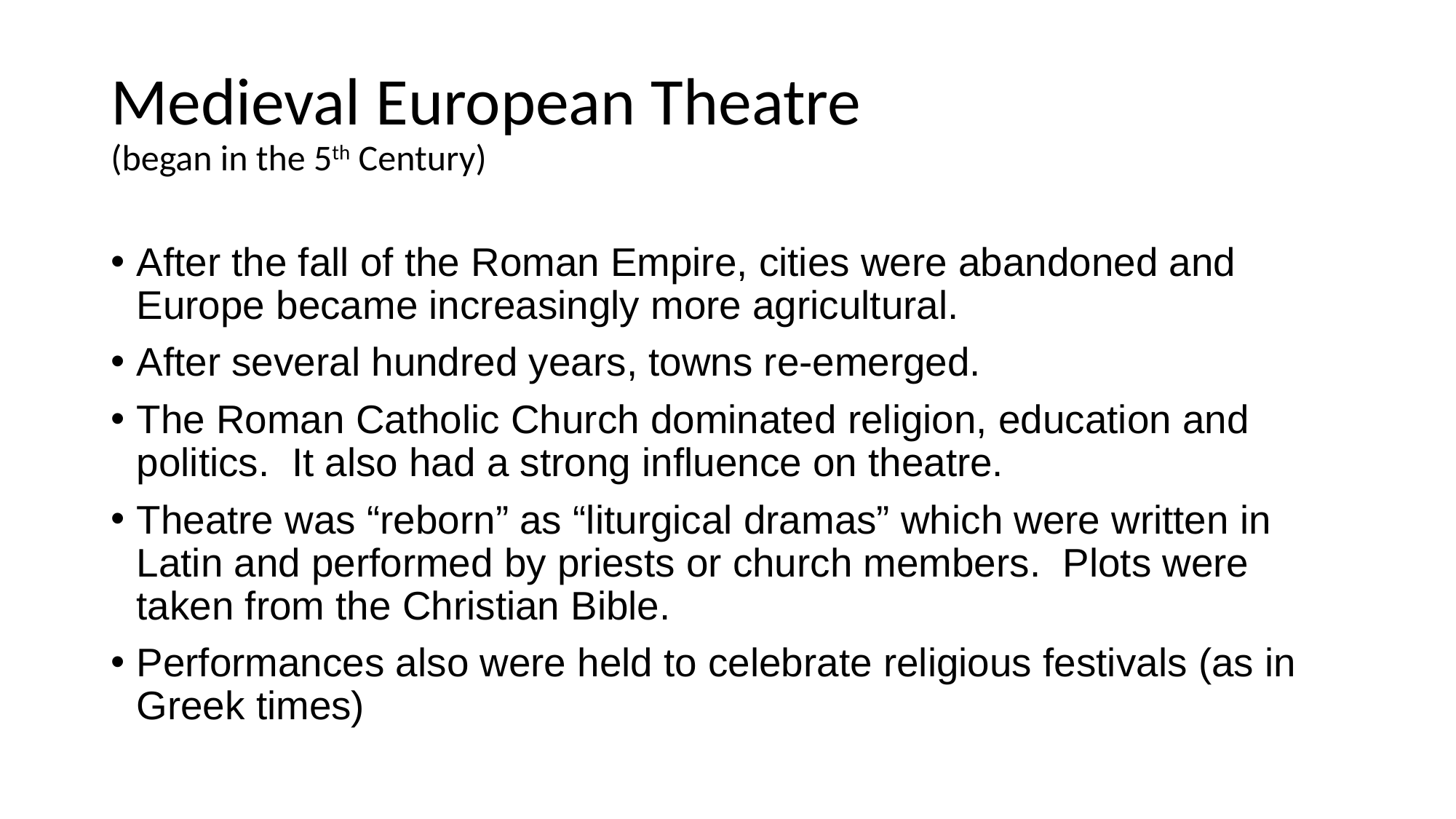

# Medieval European Theatre (began in the 5th Century)
After the fall of the Roman Empire, cities were abandoned and Europe became increasingly more agricultural.
After several hundred years, towns re-emerged.
The Roman Catholic Church dominated religion, education and politics.  It also had a strong influence on theatre.
Theatre was “reborn” as “liturgical dramas” which were written in Latin and performed by priests or church members.  Plots were taken from the Christian Bible.
Performances also were held to celebrate religious festivals (as in Greek times)